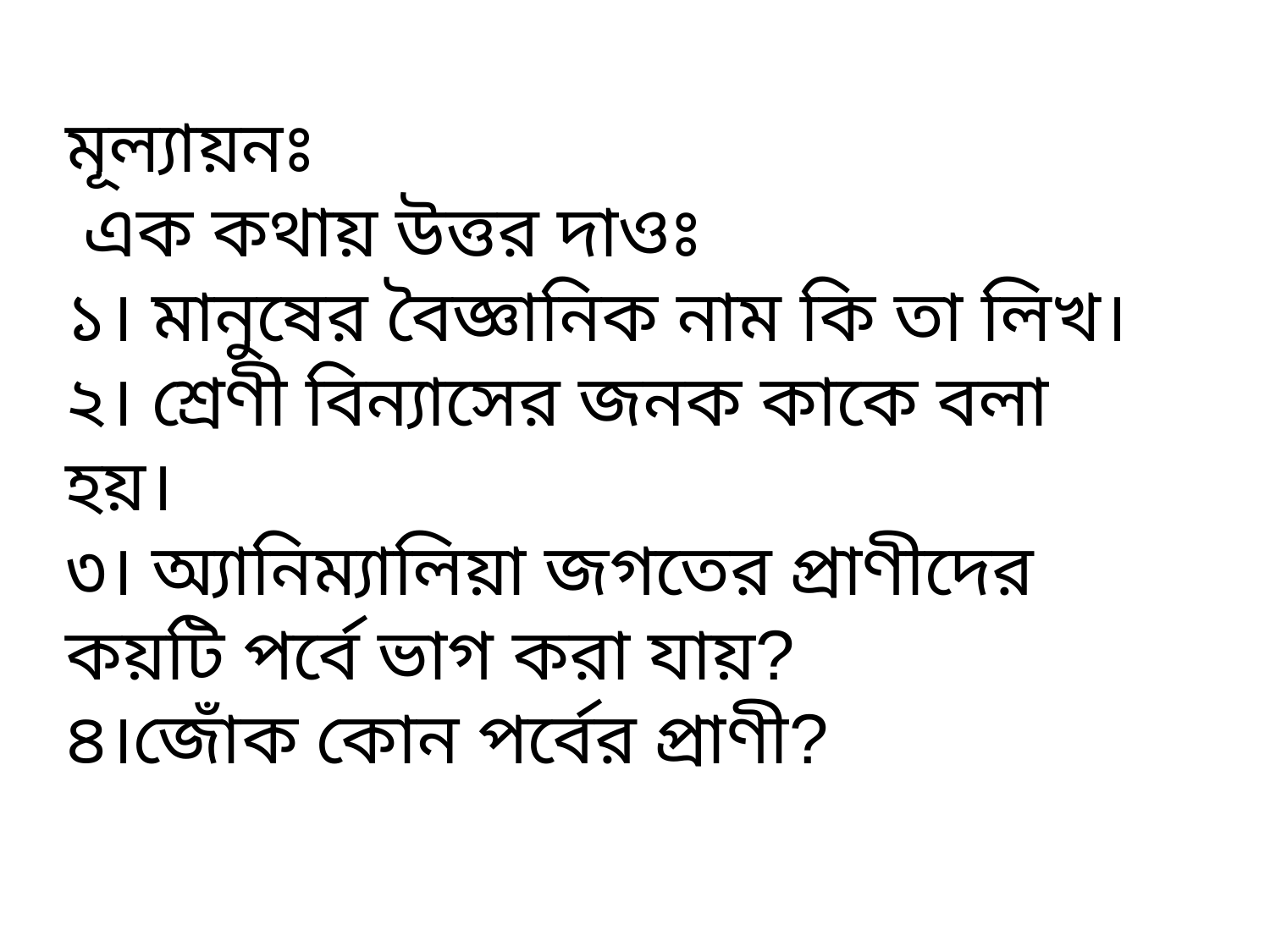

মূল্যায়নঃ
 এক কথায় উত্তর দাওঃ
১। মানুষের বৈজ্ঞানিক নাম কি তা লিখ।
২। শ্রেণী বিন্যাসের জনক কাকে বলা হয়।
৩। অ্যানিম্যালিয়া জগতের প্রাণীদের কয়টি পর্বে ভাগ করা যায়?
৪।জোঁক কোন পর্বের প্রাণী?